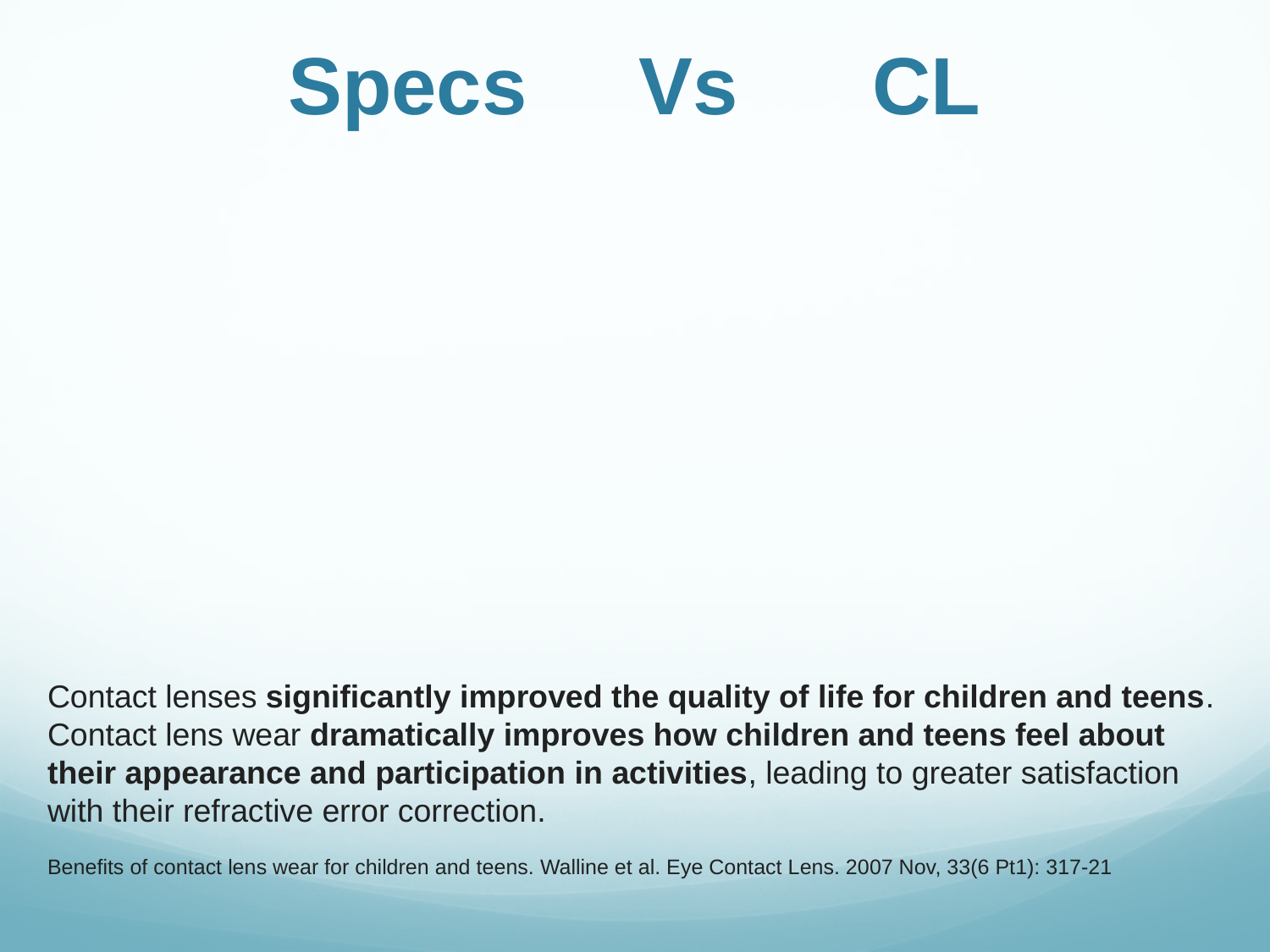

# Specs     Vs      CL
Contact lenses significantly improved the quality of life for children and teens.
Contact lens wear dramatically improves how children and teens feel about their appearance and participation in activities, leading to greater satisfaction with their refractive error correction.
Benefits of contact lens wear for children and teens. Walline et al. Eye Contact Lens. 2007 Nov, 33(6 Pt1): 317-21